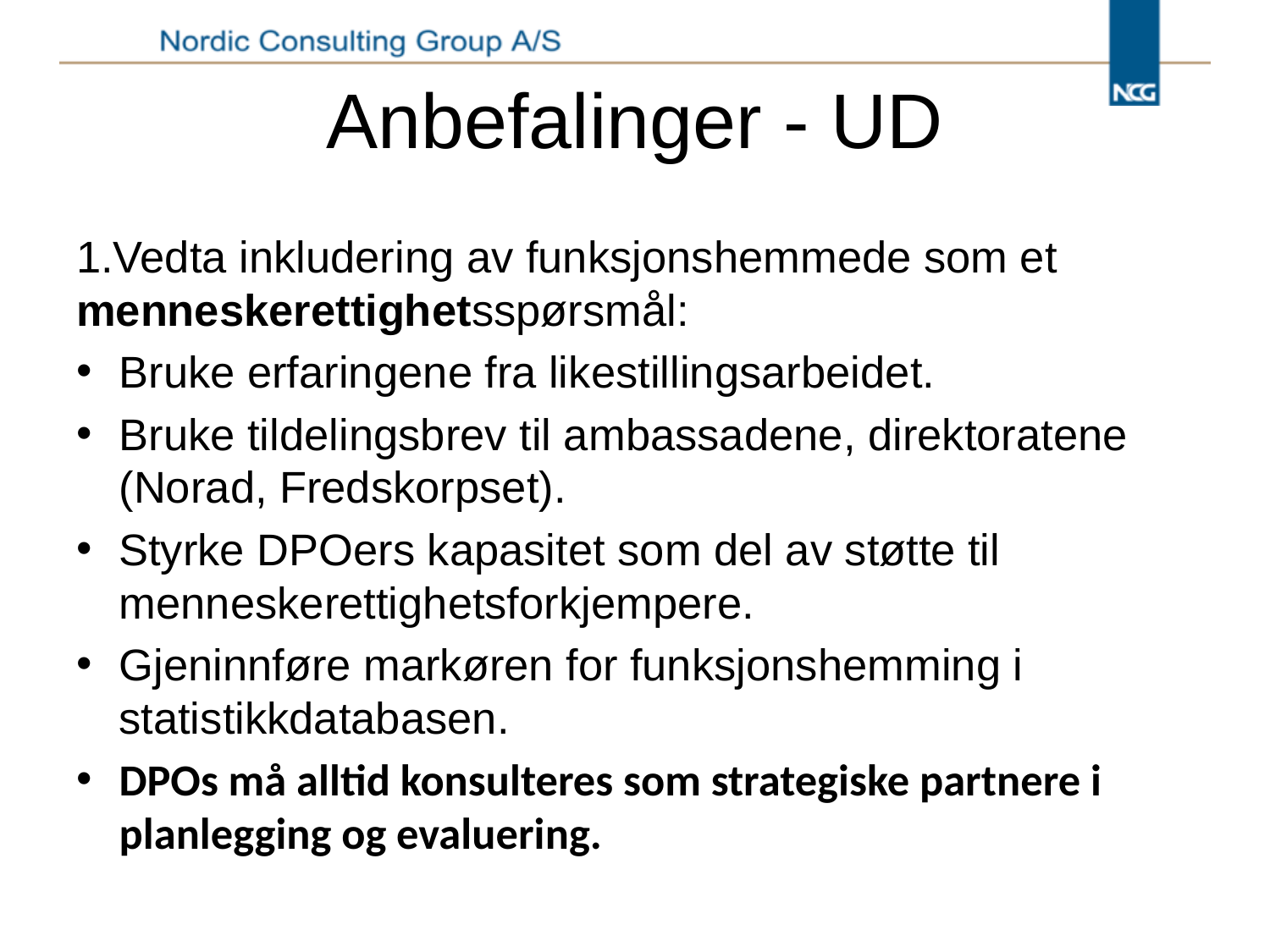

# Anbefalinger - UD
1.Vedta inkludering av funksjonshemmede som et menneskerettighetsspørsmål:
Bruke erfaringene fra likestillingsarbeidet.
Bruke tildelingsbrev til ambassadene, direktoratene (Norad, Fredskorpset).
Styrke DPOers kapasitet som del av støtte til menneskerettighetsforkjempere.
Gjeninnføre markøren for funksjonshemming i statistikkdatabasen.
DPOs må alltid konsulteres som strategiske partnere i planlegging og evaluering.